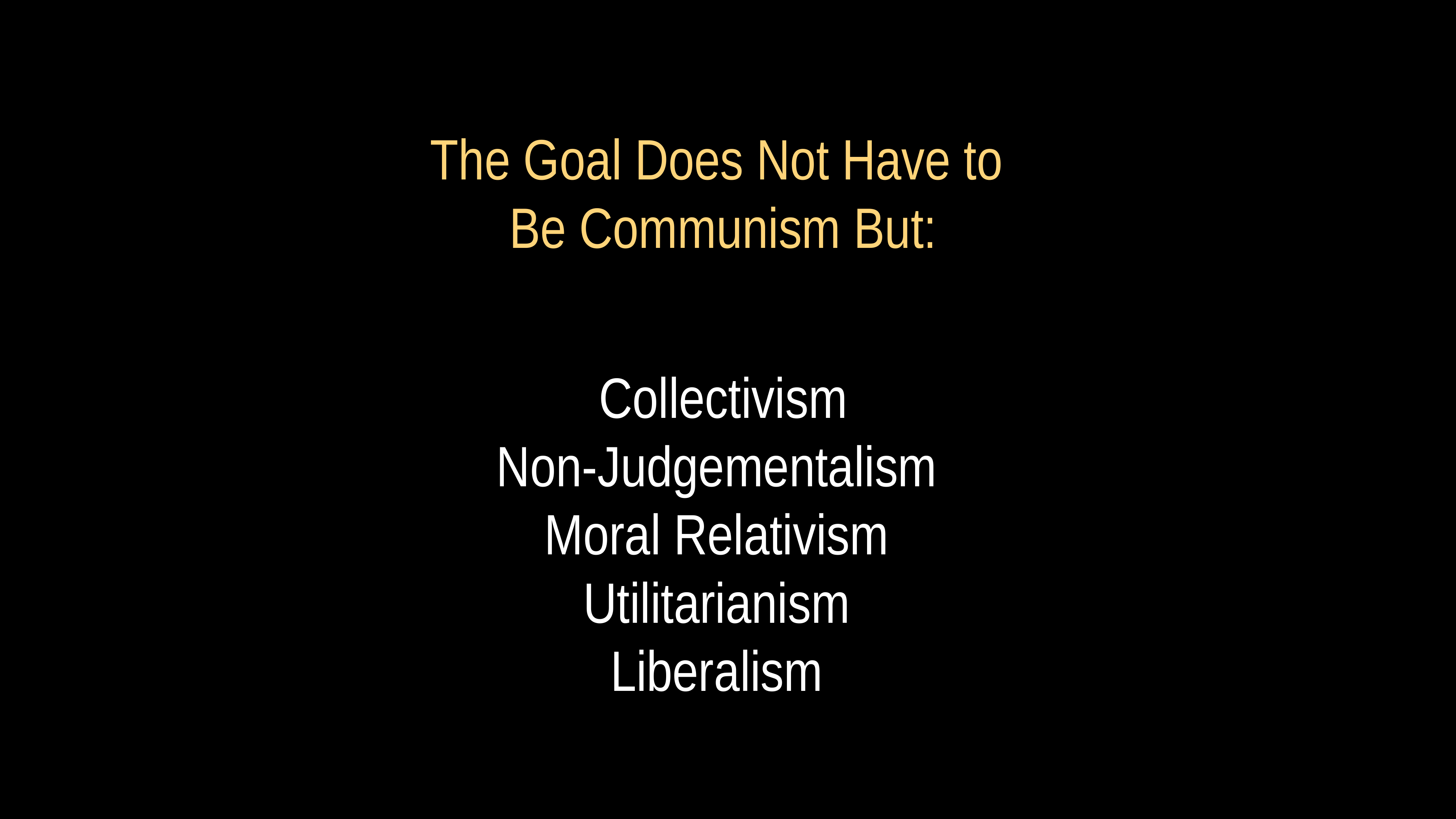

# The Goal Does Not Have to Be Communism But:

Collectivism
Non-Judgementalism
Moral Relativism
Utilitarianism
Liberalism